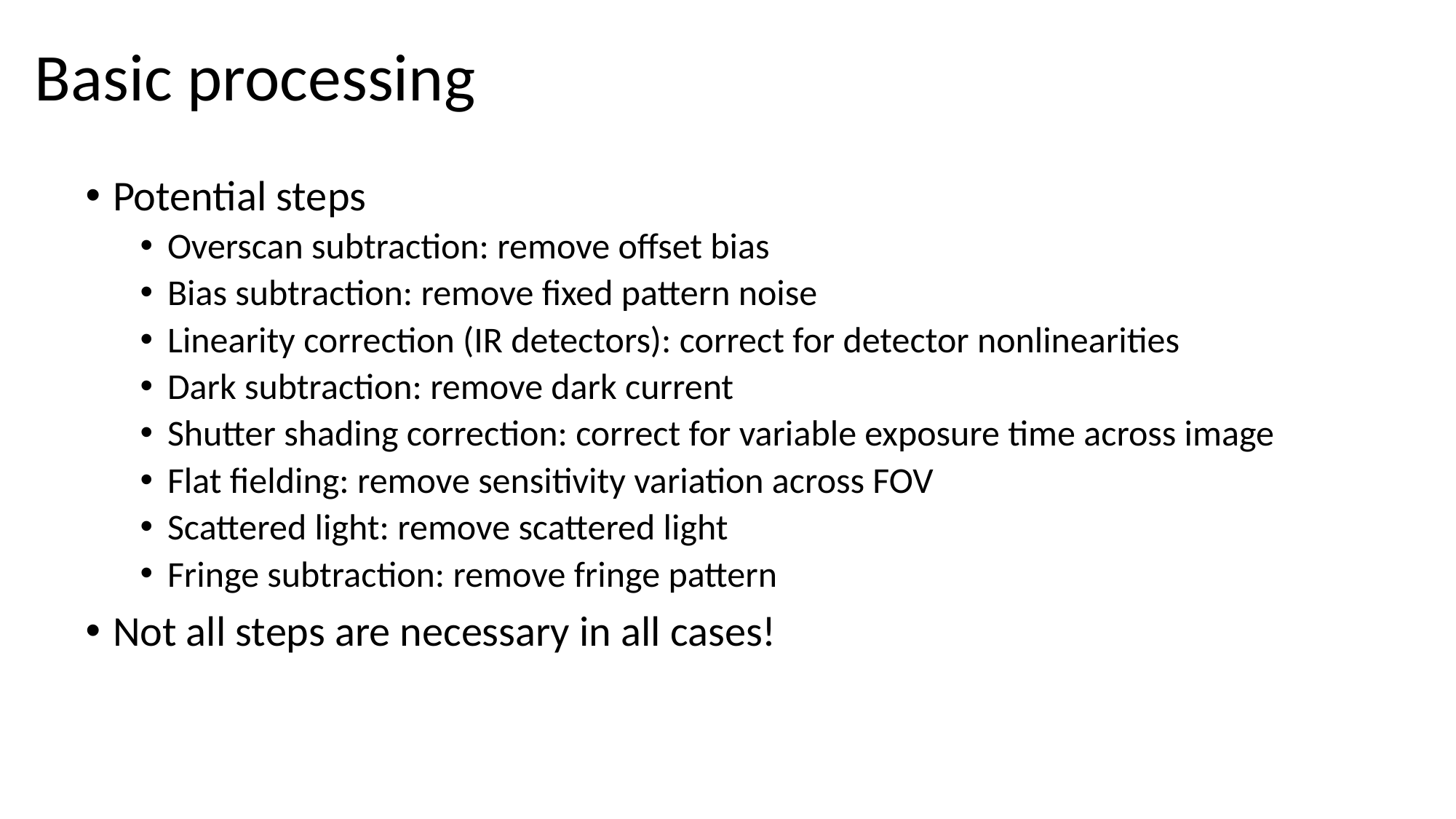

# Basic processing
Potential steps
Overscan subtraction: remove offset bias
Bias subtraction: remove fixed pattern noise
Linearity correction (IR detectors): correct for detector nonlinearities
Dark subtraction: remove dark current
Shutter shading correction: correct for variable exposure time across image
Flat fielding: remove sensitivity variation across FOV
Scattered light: remove scattered light
Fringe subtraction: remove fringe pattern
Not all steps are necessary in all cases!